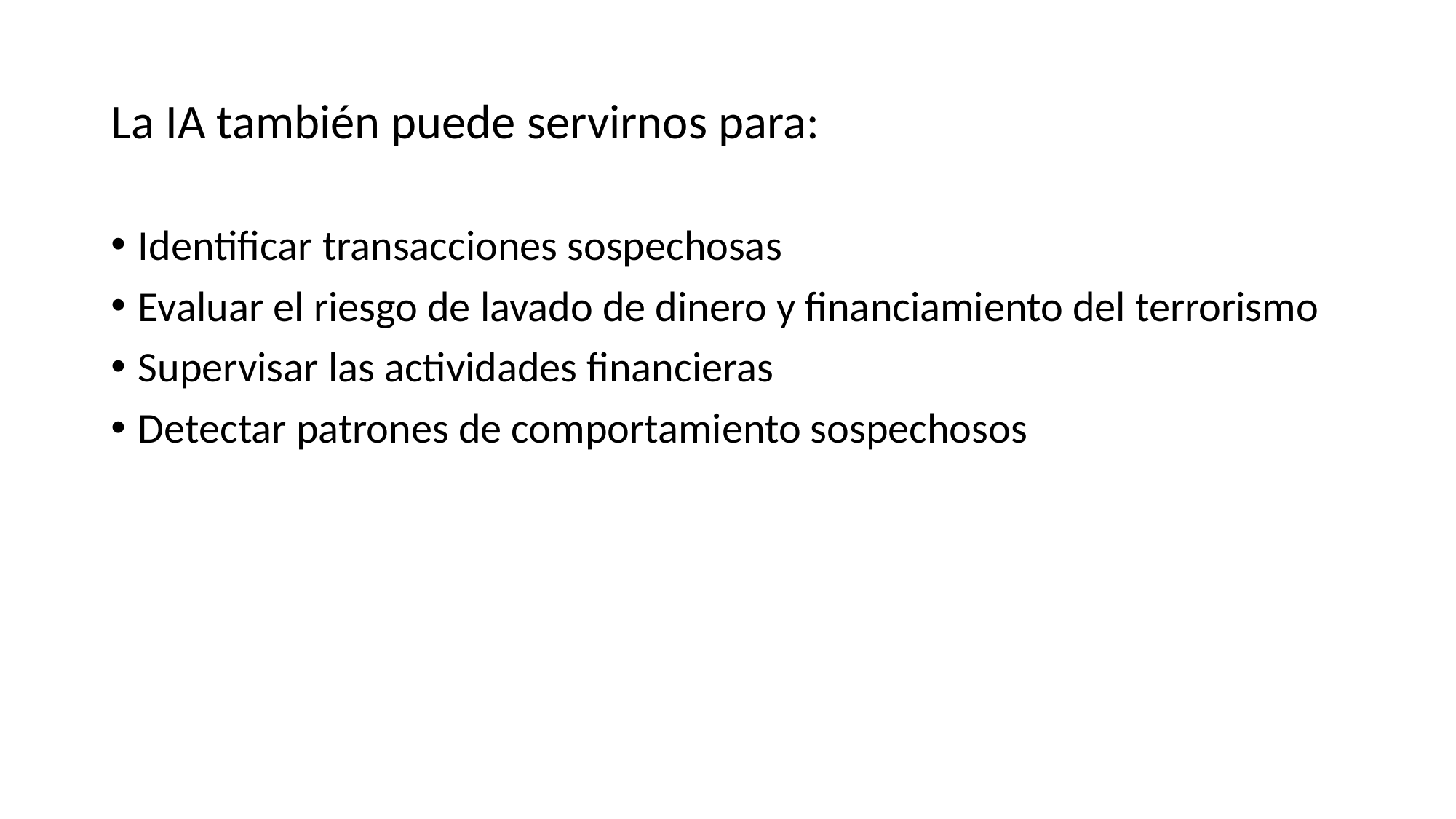

# La IA también puede servirnos para:
Identificar transacciones sospechosas
Evaluar el riesgo de lavado de dinero y financiamiento del terrorismo
Supervisar las actividades financieras
Detectar patrones de comportamiento sospechosos